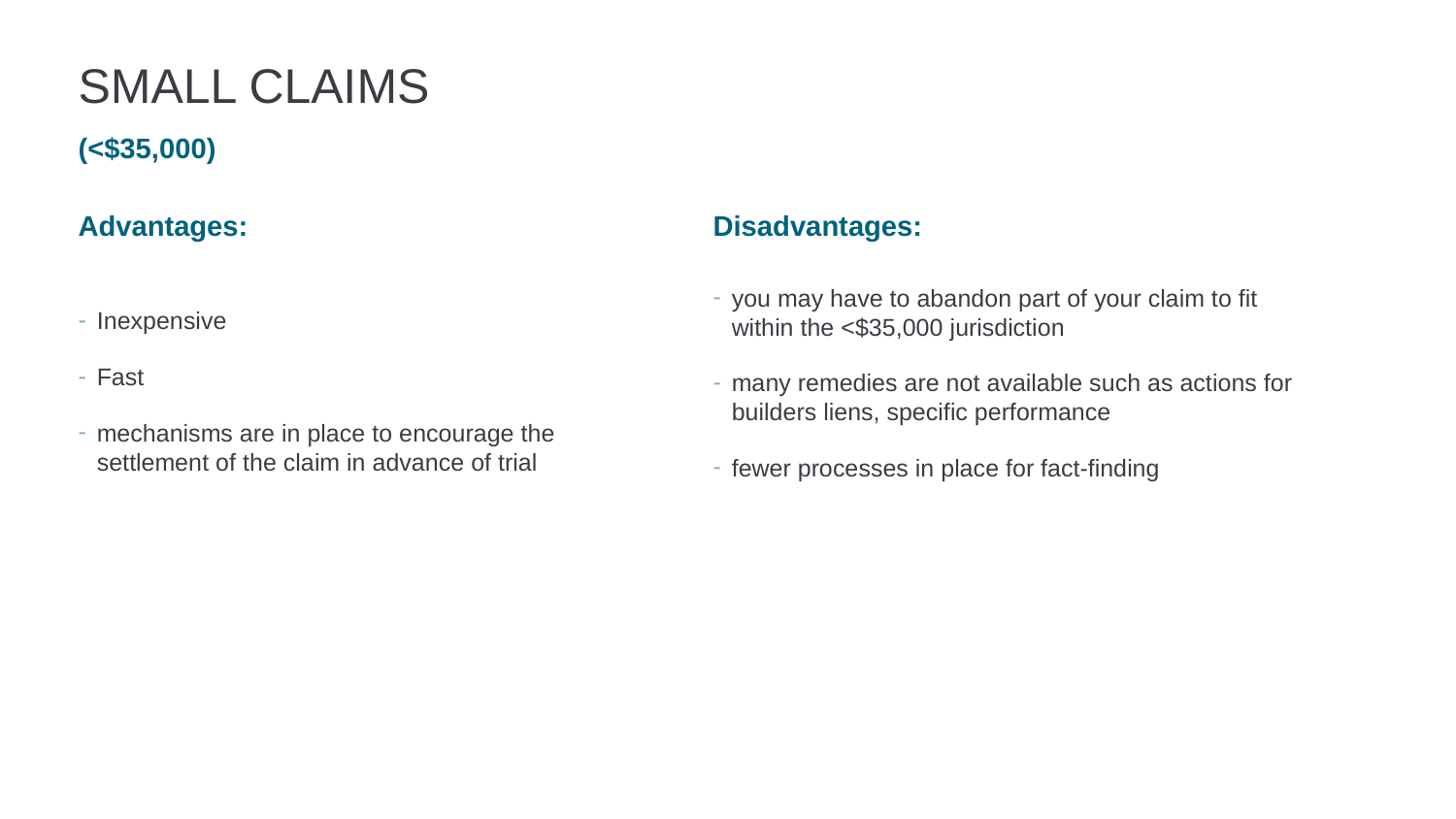

# SMALL CLAIMS
(<$35,000)

Advantages:

Inexpensive
Fast
mechanisms are in place to encourage the settlement of the claim in advance of trial

Disadvantages:

you may have to abandon part of your claim to fit within the <$35,000 jurisdiction
many remedies are not available such as actions for builders liens, specific performance
fewer processes in place for fact-finding